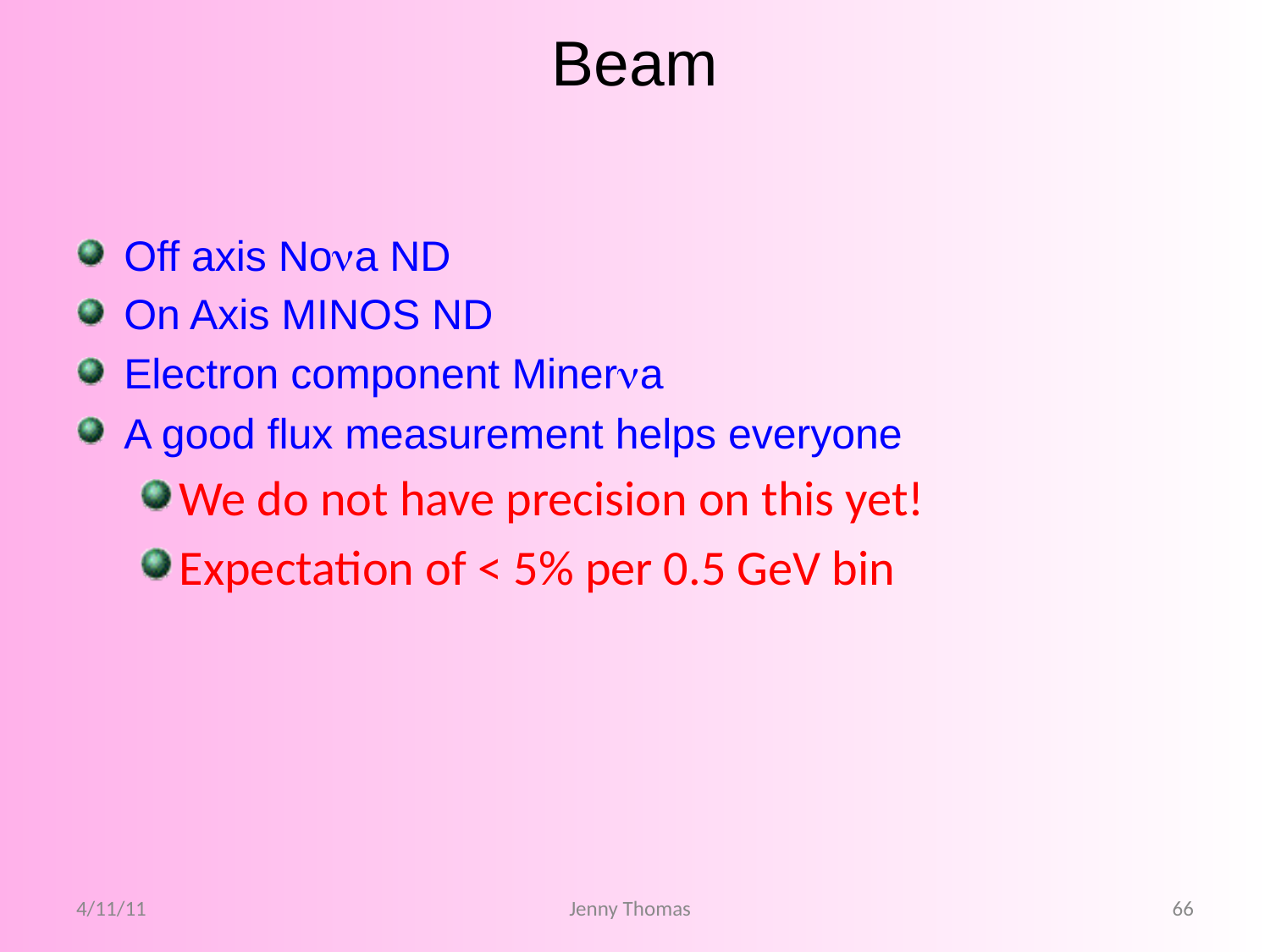

# Beam
Off axis Noνa ND
On Axis MINOS ND
Electron component Minerνa
A good flux measurement helps everyone
We do not have precision on this yet!
Expectation of < 5% per 0.5 GeV bin
4/11/11
Jenny Thomas
66